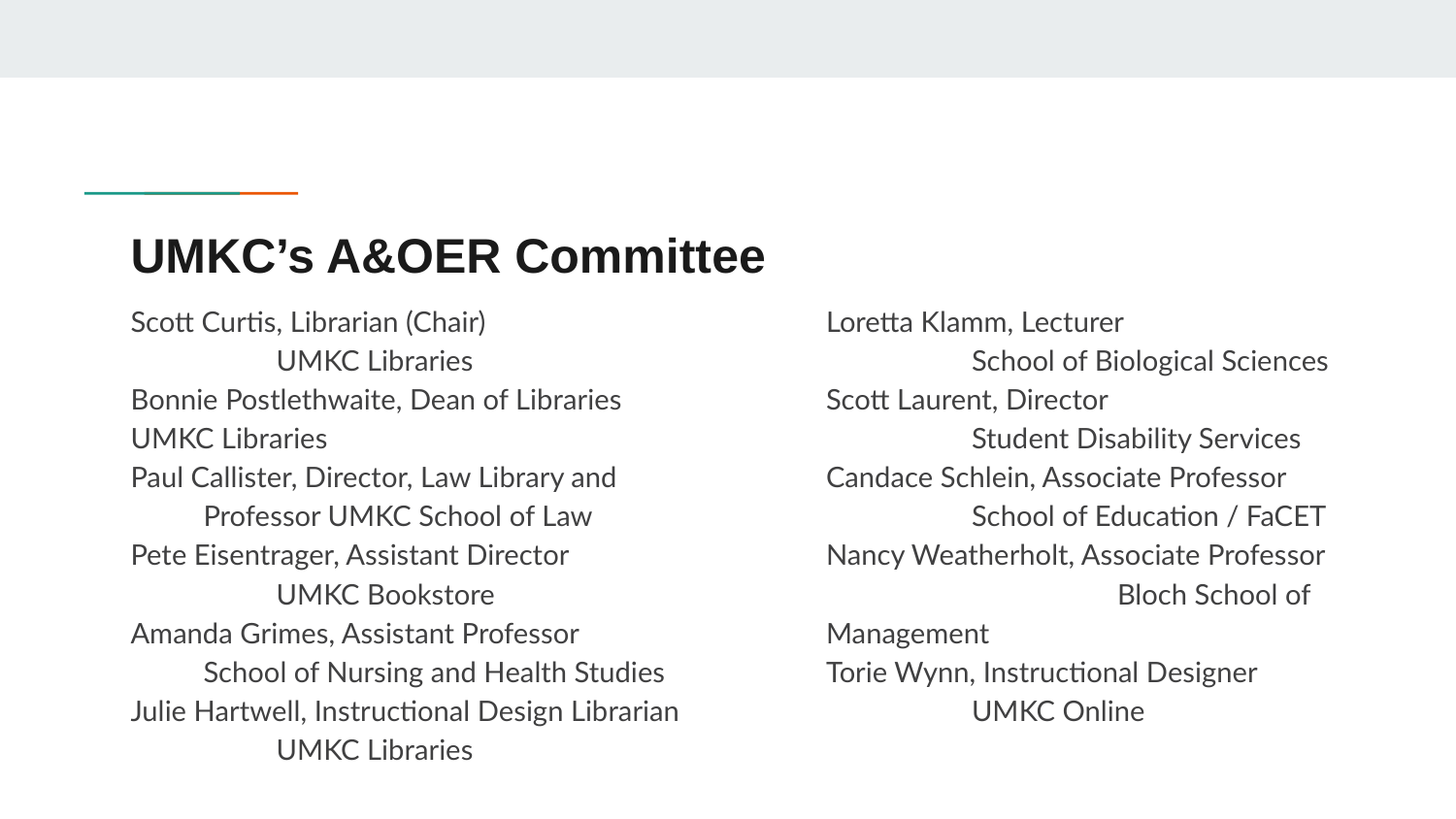

# UMKC’s A&OER Committee
Scott Curtis, Librarian (Chair)
	UMKC Libraries
Bonnie Postlethwaite, Dean of Libraries          	UMKC Libraries
Paul Callister, Director, Law Library and
Professor UMKC School of Law
Pete Eisentrager, Assistant Director     	 	UMKC Bookstore
Amanda Grimes, Assistant Professor
School of Nursing and Health Studies
Julie Hartwell, Instructional Design Librarian
	UMKC Libraries

Loretta Klamm, Lecturer                          	School of Biological Sciences
Scott Laurent, Director                             	Student Disability Services
Candace Schlein, Associate Professor   	School of Education / FaCET
Nancy Weatherholt, Associate Professor                          	Bloch School of Management
Torie Wynn, Instructional Designer                      	UMKC Online